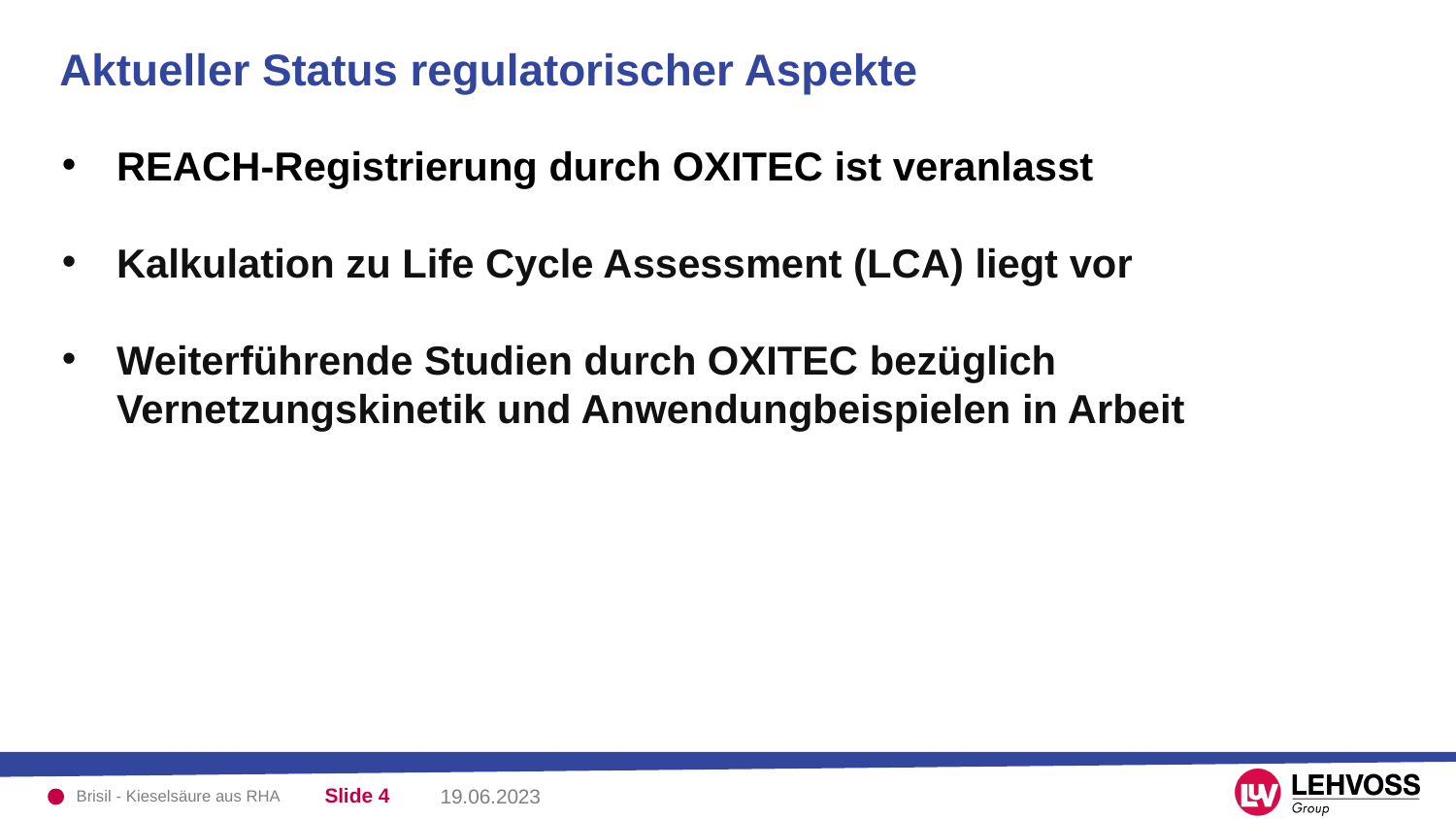

Aktueller Status regulatorischer Aspekte
REACH-Registrierung durch OXITEC ist veranlasst

Kalkulation zu Life Cycle Assessment (LCA) liegt vor

Weiterführende Studien durch OXITEC bezüglich Vernetzungskinetik und Anwendungbeispielen in Arbeit

Brisil - Kieselsäure aus RHA